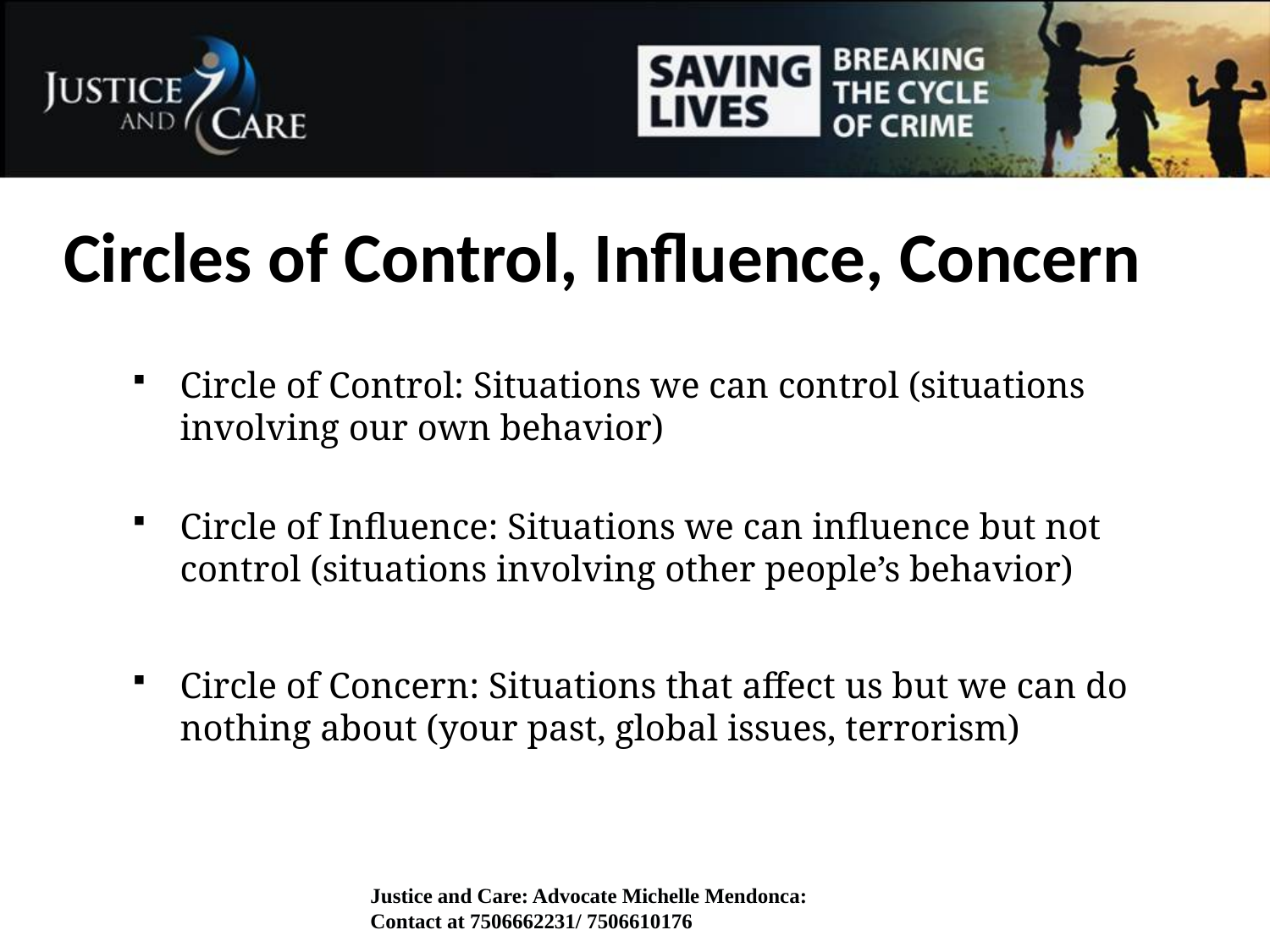

# Circles of Control, Influence, Concern

Circle of Control: Situations we can control (situations involving our own behavior)

Circle of Influence: Situations we can influence but not control (situations involving other people’s behavior)

Circle of Concern: Situations that affect us but we can do nothing about (your past, global issues, terrorism)

Justice and Care: Advocate Michelle Mendonca:  Contact at 7506662231/ 7506610176